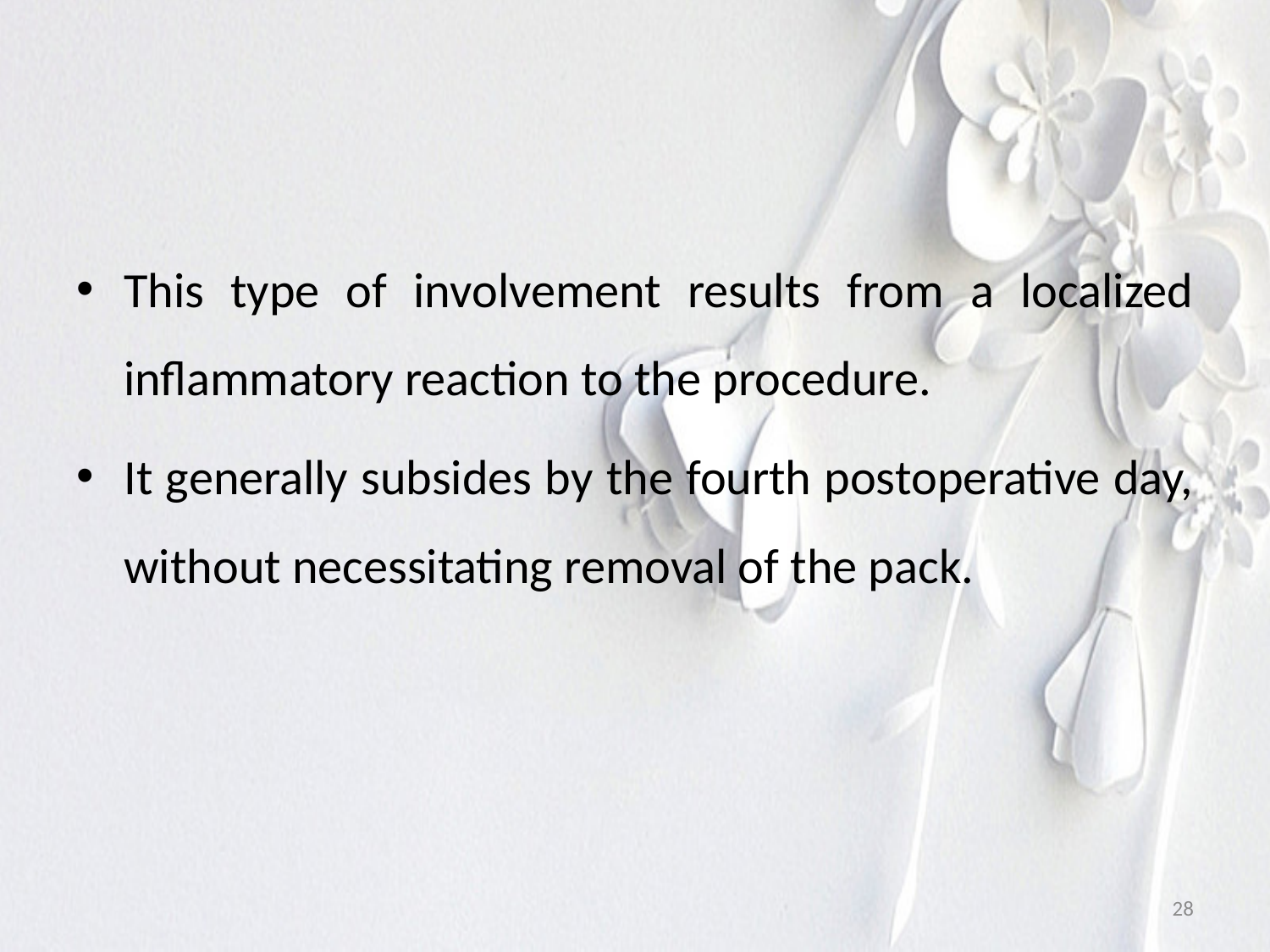

#
This type of involvement results from a localized inflammatory reaction to the procedure.
It generally subsides by the fourth postoperative day, without necessitating removal of the pack.
28